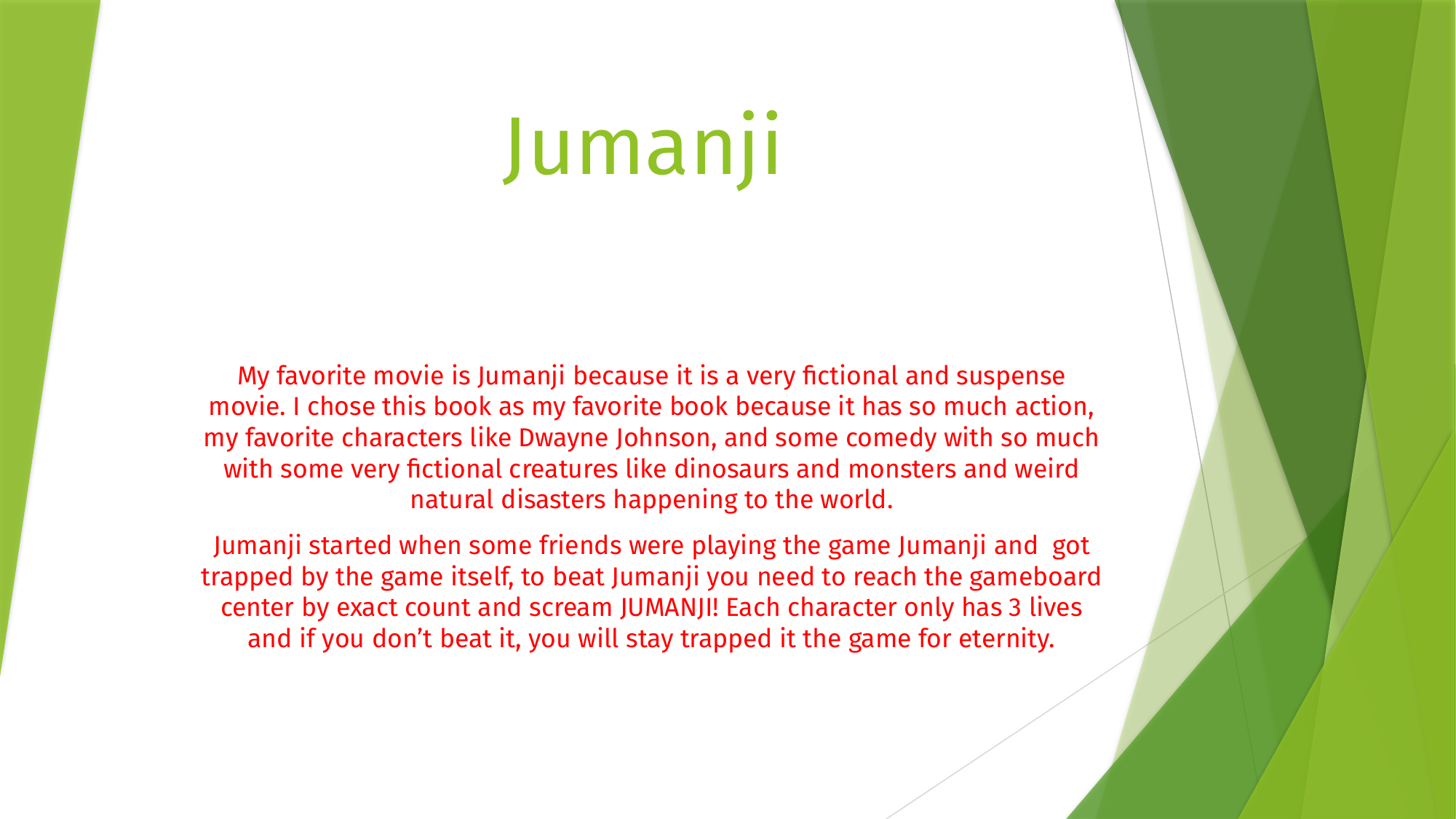

# Jumanji
My favorite movie is Jumanji because it is a very fictional and suspense movie. I chose this book as my favorite book because it has so much action, my favorite characters like Dwayne Johnson, and some comedy with so much with some very fictional creatures like dinosaurs and monsters and weird natural disasters happening to the world.
Jumanji started when some friends were playing the game Jumanji and  got trapped by the game itself, to beat Jumanji you need to reach the gameboard center by exact count and scream JUMANJI! Each character only has 3 lives and if you don’t beat it, you will stay trapped it the game for eternity.